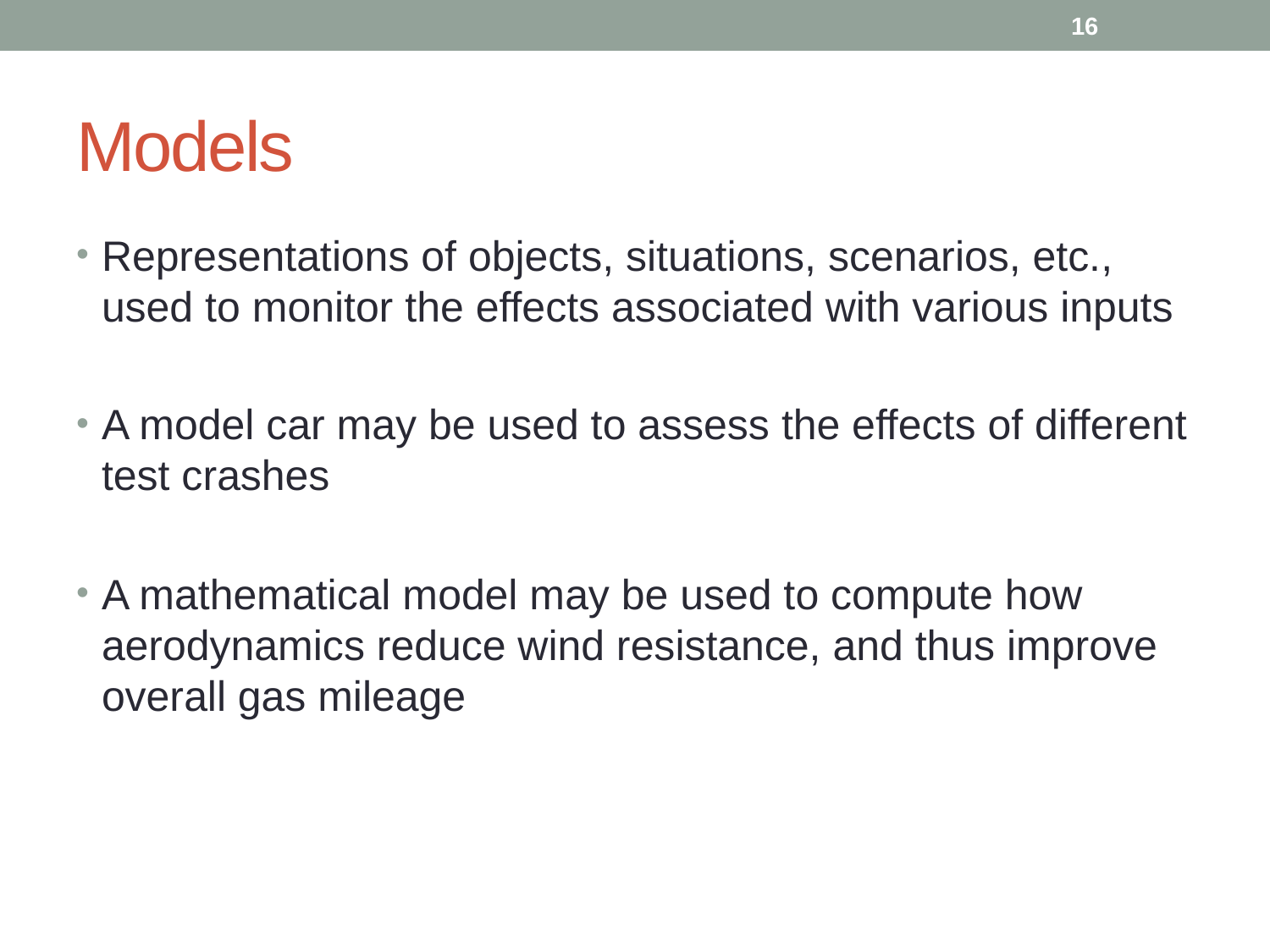

16
# Models
Representations of objects, situations, scenarios, etc., used to monitor the effects associated with various inputs

A model car may be used to assess the effects of different test crashes

A mathematical model may be used to compute how aerodynamics reduce wind resistance, and thus improve overall gas mileage